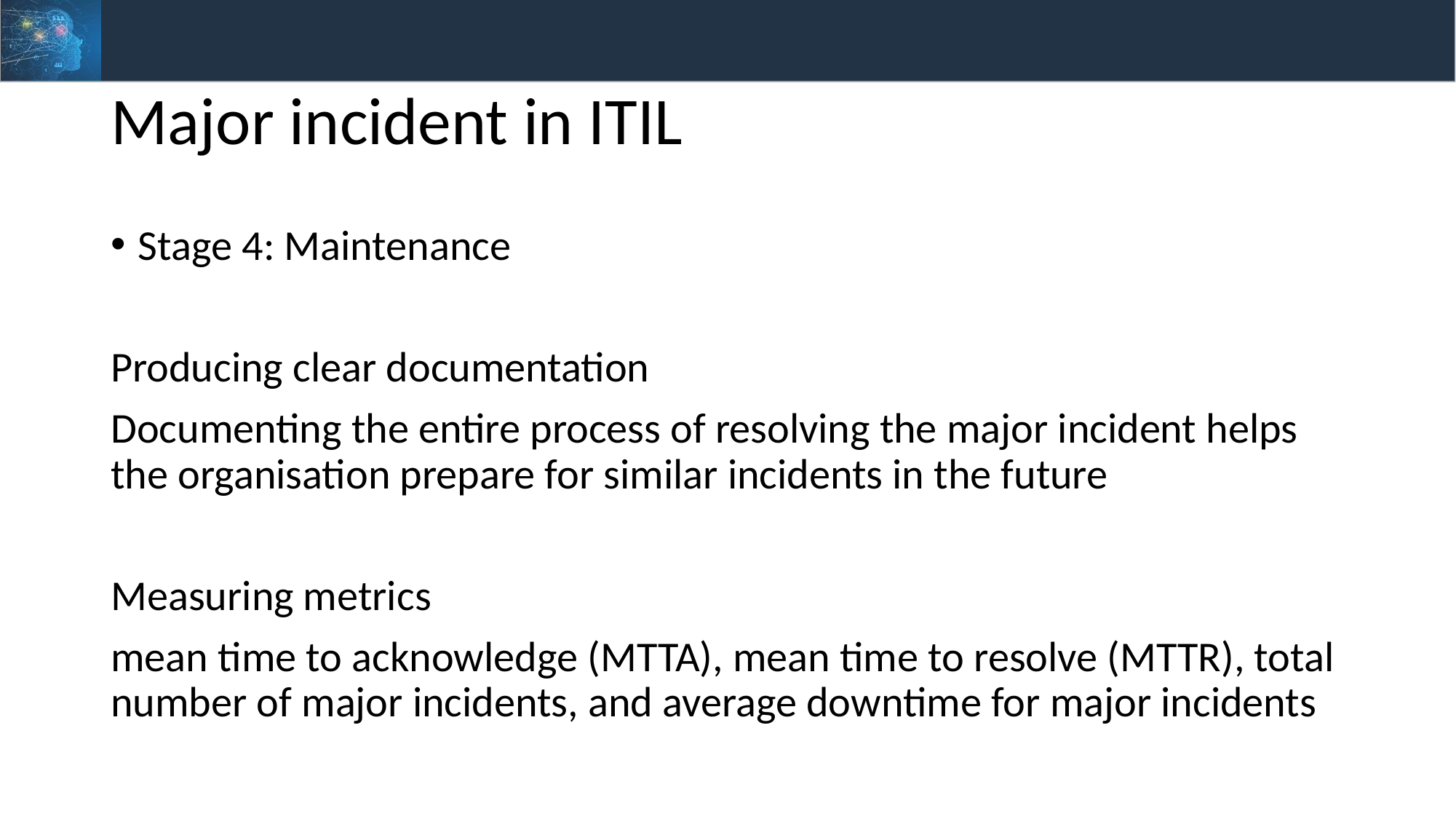

# Major incident in ITIL
Stage 4: Maintenance

Producing clear documentation
Documenting the entire process of resolving the major incident helps the organisation prepare for similar incidents in the future

Measuring metrics
mean time to acknowledge (MTTA), mean time to resolve (MTTR), total number of major incidents, and average downtime for major incidents